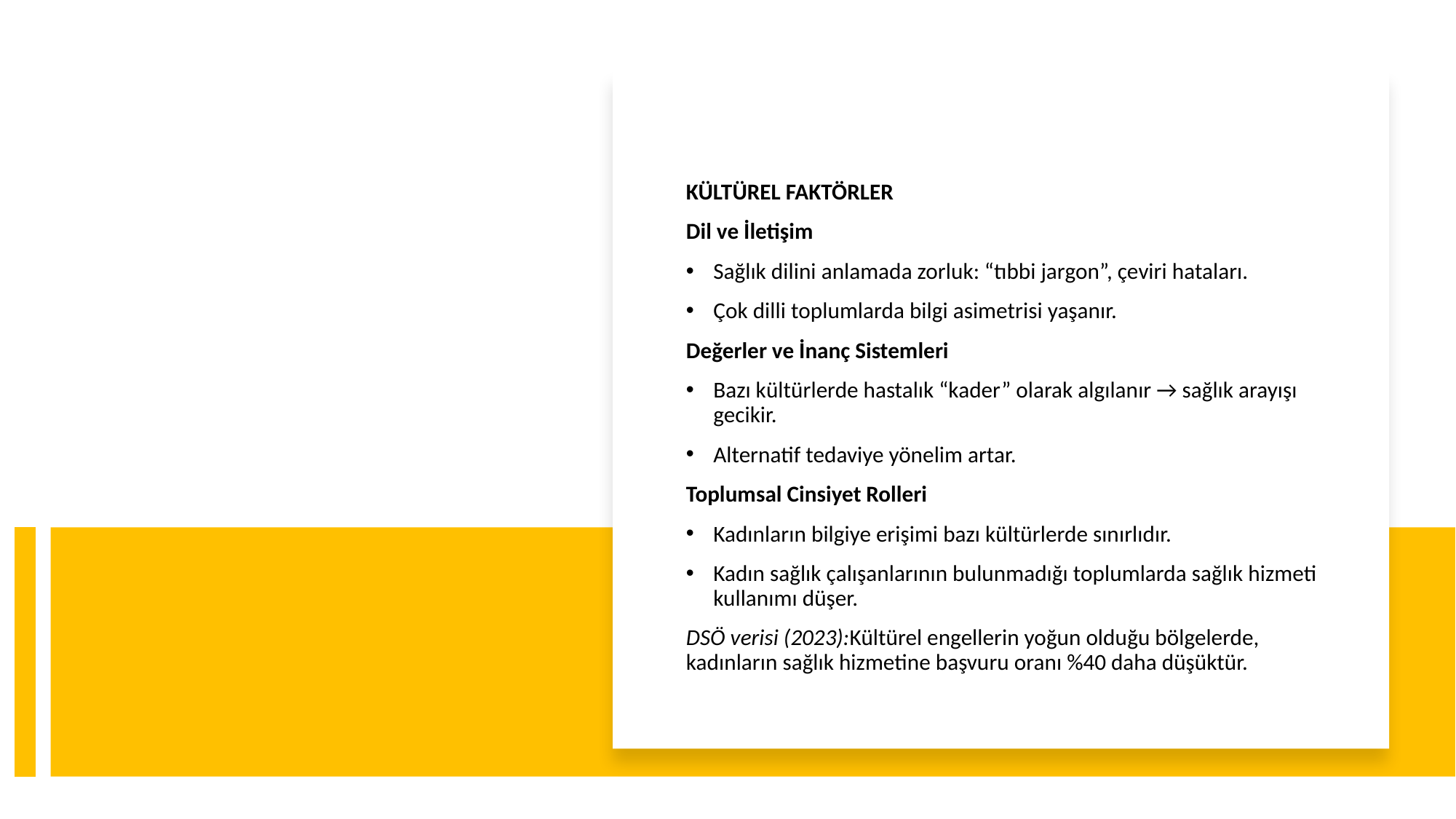

KÜLTÜREL FAKTÖRLER
Dil ve İletişim
Sağlık dilini anlamada zorluk: “tıbbi jargon”, çeviri hataları.
Çok dilli toplumlarda bilgi asimetrisi yaşanır.
Değerler ve İnanç Sistemleri
Bazı kültürlerde hastalık “kader” olarak algılanır → sağlık arayışı gecikir.
Alternatif tedaviye yönelim artar.
Toplumsal Cinsiyet Rolleri
Kadınların bilgiye erişimi bazı kültürlerde sınırlıdır.
Kadın sağlık çalışanlarının bulunmadığı toplumlarda sağlık hizmeti kullanımı düşer.
DSÖ verisi (2023):Kültürel engellerin yoğun olduğu bölgelerde, kadınların sağlık hizmetine başvuru oranı %40 daha düşüktür.

#